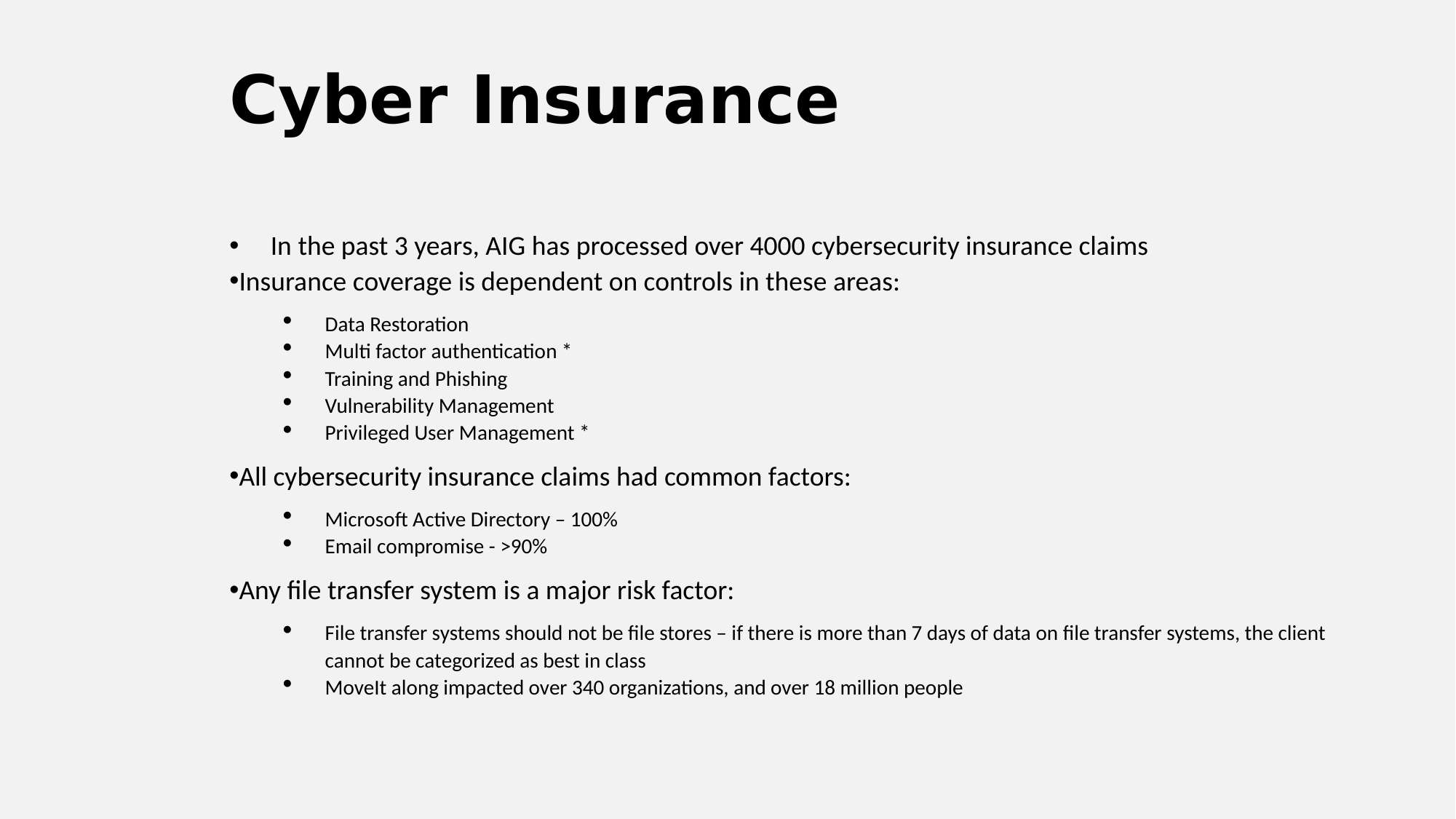

# Cyber Insurance
In the past 3 years, AIG has processed over 4000 cybersecurity insurance claims
Insurance coverage is dependent on controls in these areas:
Data Restoration
Multi factor authentication *
Training and Phishing
Vulnerability Management
Privileged User Management *
All cybersecurity insurance claims had common factors:
Microsoft Active Directory – 100%
Email compromise - >90%
Any file transfer system is a major risk factor:
File transfer systems should not be file stores – if there is more than 7 days of data on file transfer systems, the client cannot be categorized as best in class
MoveIt along impacted over 340 organizations, and over 18 million people